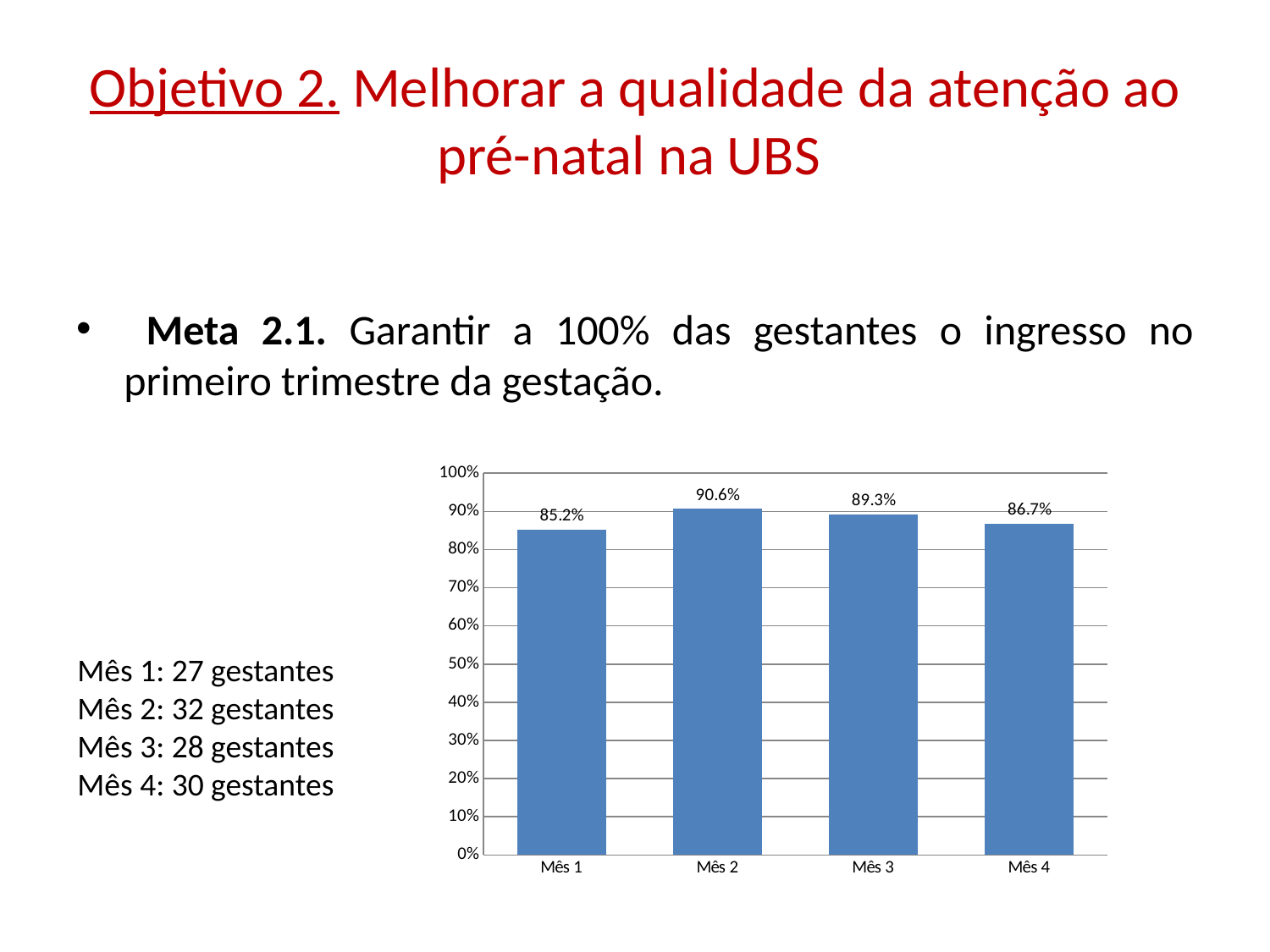

# Objetivo 2. Melhorar a qualidade da atenção ao pré-natal na UBS
 Meta 2.1. Garantir a 100% das gestantes o ingresso no primeiro trimestre da gestação.

### Chart

| Category | Proporção de gestantes com ingresso no primeiro trimestre de gestação |
|---|---|
| Mês 1 | 0.8518518518518526 |
| Mês 2 | 0.90625 |
| Mês 3 | 0.8928571428571426 |
| Mês 4 | 0.8666666666666667 |
Mês 1: 27 gestantes
Mês 2: 32 gestantes
Mês 3: 28 gestantes
Mês 4: 30 gestantes